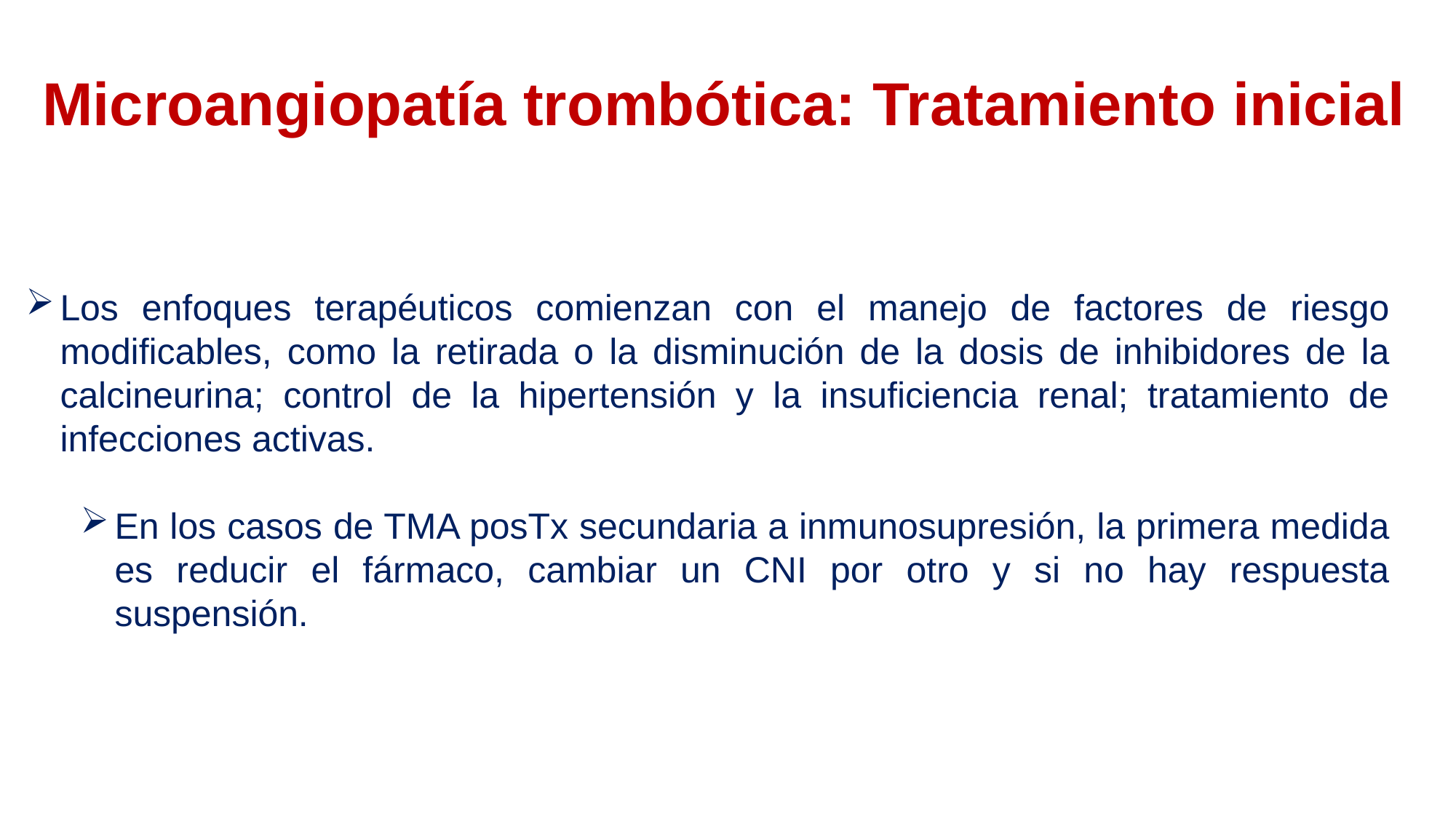

Microangiopatía trombótica: Tratamiento inicial

Los enfoques terapéuticos comienzan con el manejo de factores de riesgo modificables, como la retirada o la disminución de la dosis de inhibidores de la calcineurina; control de la hipertensión y la insuficiencia renal; tratamiento de infecciones activas.

En los casos de TMA posTx secundaria a inmunosupresión, la primera medida es reducir el fármaco, cambiar un CNI por otro y si no hay respuesta suspensión.